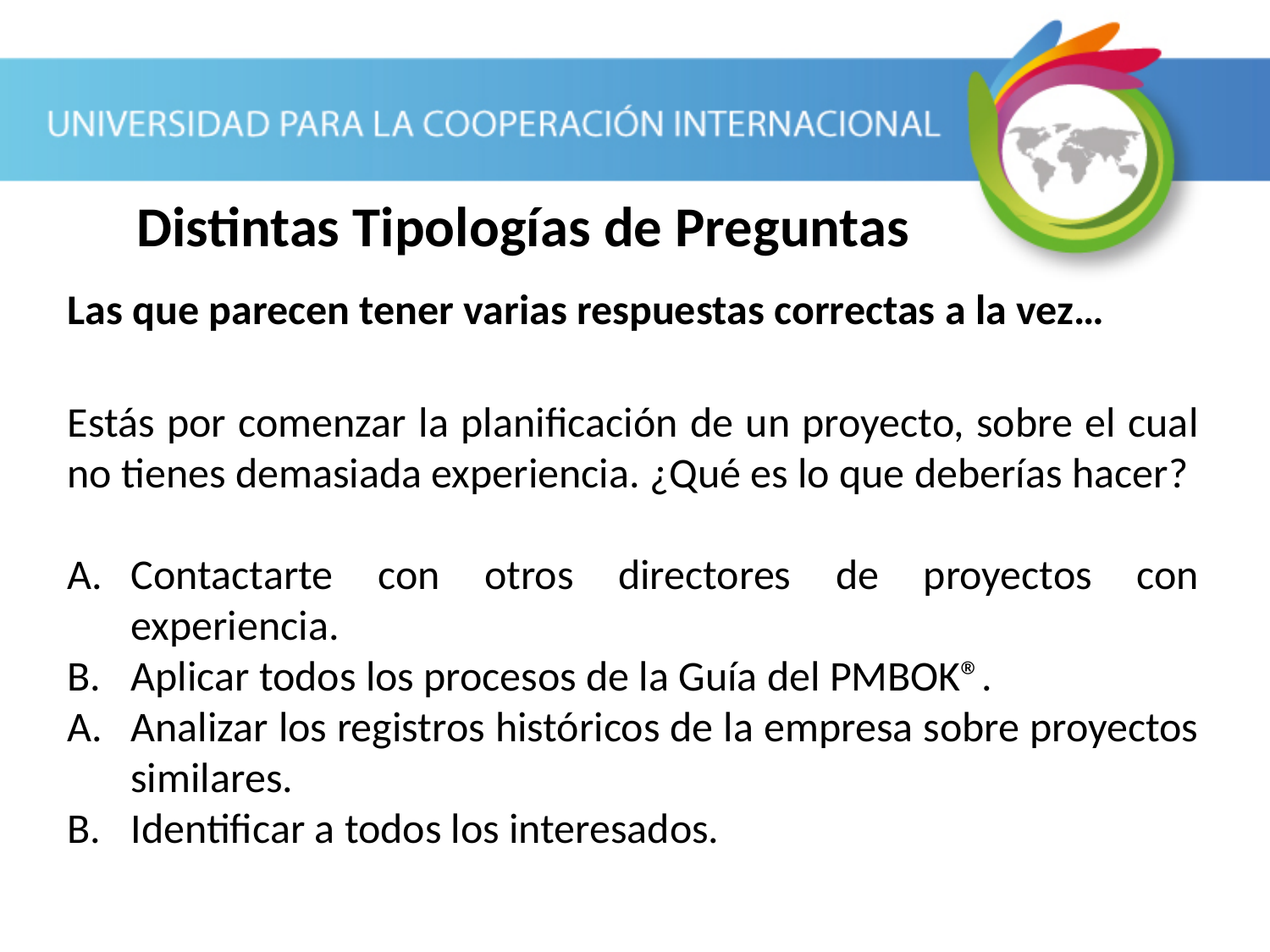

# Distintas Tipologías de Preguntas
Las que parecen tener varias respuestas correctas a la vez…
Estás por comenzar la planificación de un proyecto, sobre el cual no tienes demasiada experiencia. ¿Qué es lo que deberías hacer?

Contactarte con otros directores de proyectos con experiencia.
Aplicar todos los procesos de la Guía del PMBOK®.
Analizar los registros históricos de la empresa sobre proyectos similares.
Identificar a todos los interesados.